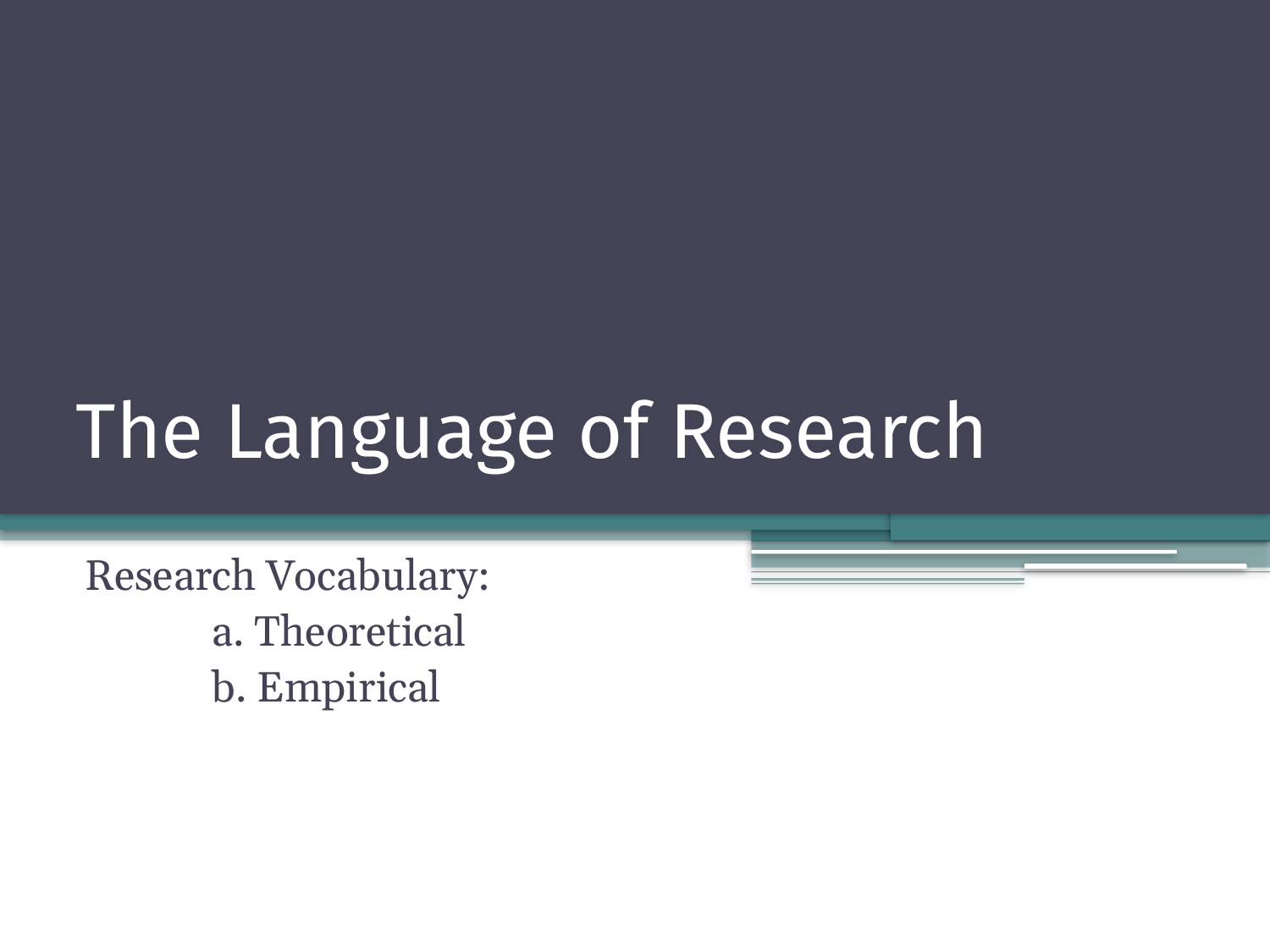

# The Language of Research
Research Vocabulary:
	a. Theoretical
	b. Empirical